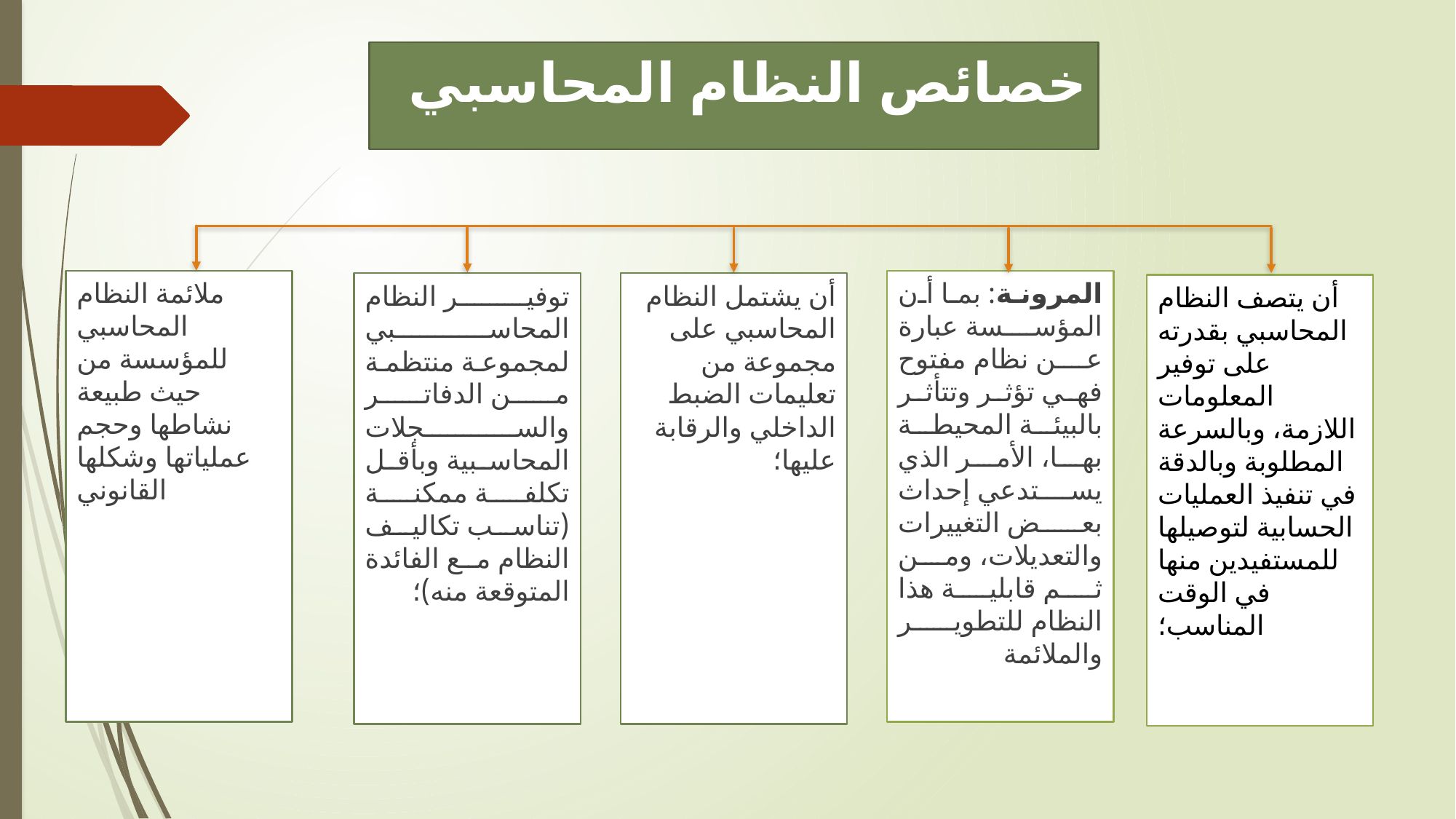

# خصائص النظام المحاسبي
ملائمة النظام المحاسبي للمؤسسة من حيث طبيعة نشاطها وحجم عملياتها وشكلها القانوني
المرونة: بما أن المؤسسة عبارة عن نظام مفتوح فهي تؤثر وتتأثر بالبيئة المحيطة بها، الأمر الذي يستدعي إحداث بعض التغييرات والتعديلات، ومن ثم قابلية هذا النظام للتطوير والملائمة
توفير النظام المحاسبي لمجموعة منتظمة من الدفاتر والسجلات المحاسبية وبأقل تكلفة ممكنة (تناسب تكاليف النظام مع الفائدة المتوقعة منه)؛
أن يشتمل النظام المحاسبي على مجموعة من تعليمات الضبط الداخلي والرقابة عليها؛
أن يتصف النظام المحاسبي بقدرته على توفير المعلومات اللازمة، وبالسرعة المطلوبة وبالدقة في تنفيذ العمليات الحسابية لتوصيلها للمستفيدين منها في الوقت المناسب؛